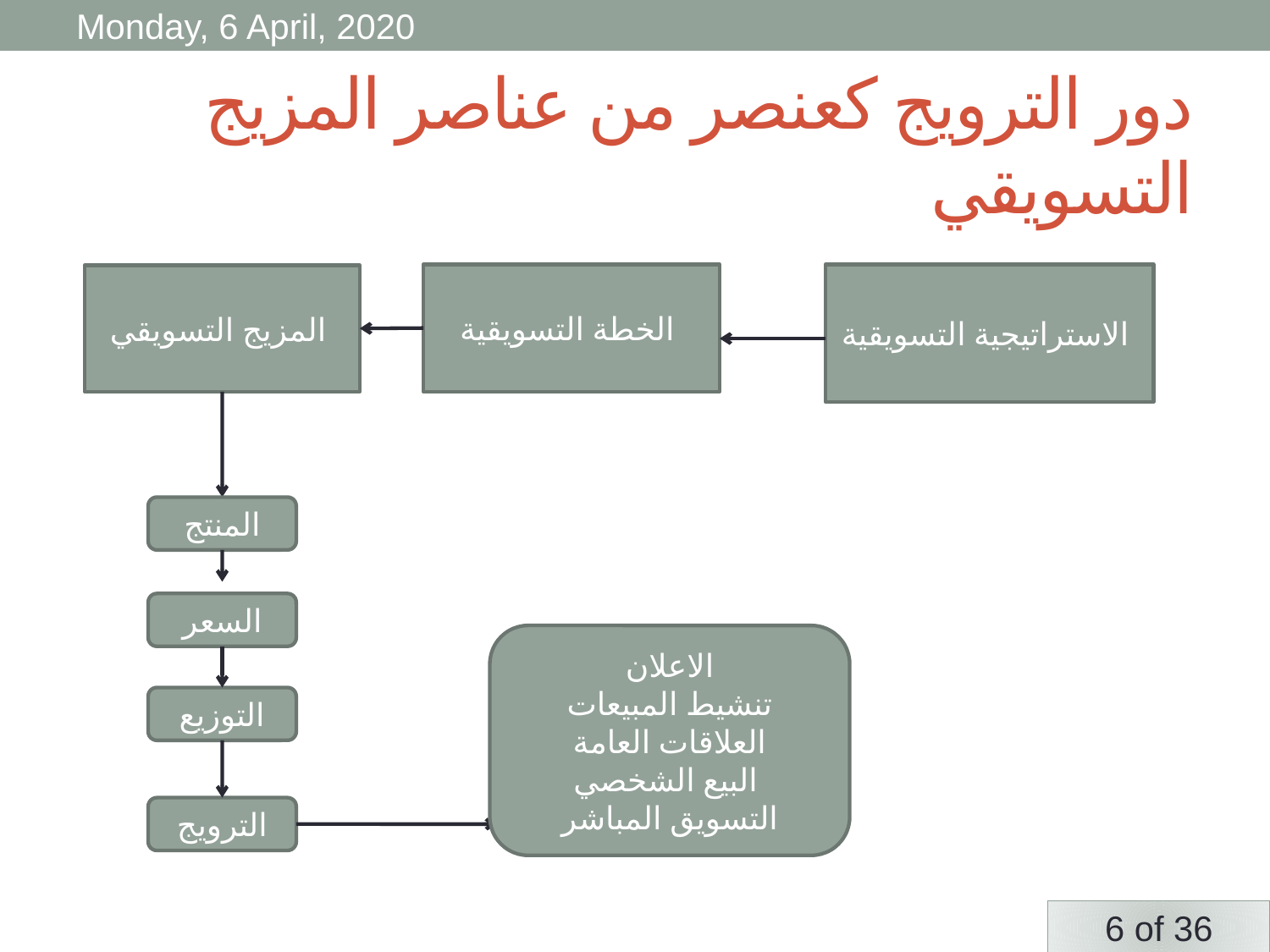

Monday, 6 April, 2020
# دور الترويج كعنصر من عناصر المزيج التسويقي
الخطة التسويقية
الاستراتيجية التسويقية
المزيج التسويقي
المنتج
السعر
الاعلان
تنشيط المبيعات
العلاقات العامة
البيع الشخصي
التسويق المباشر
التوزيع
الترويج